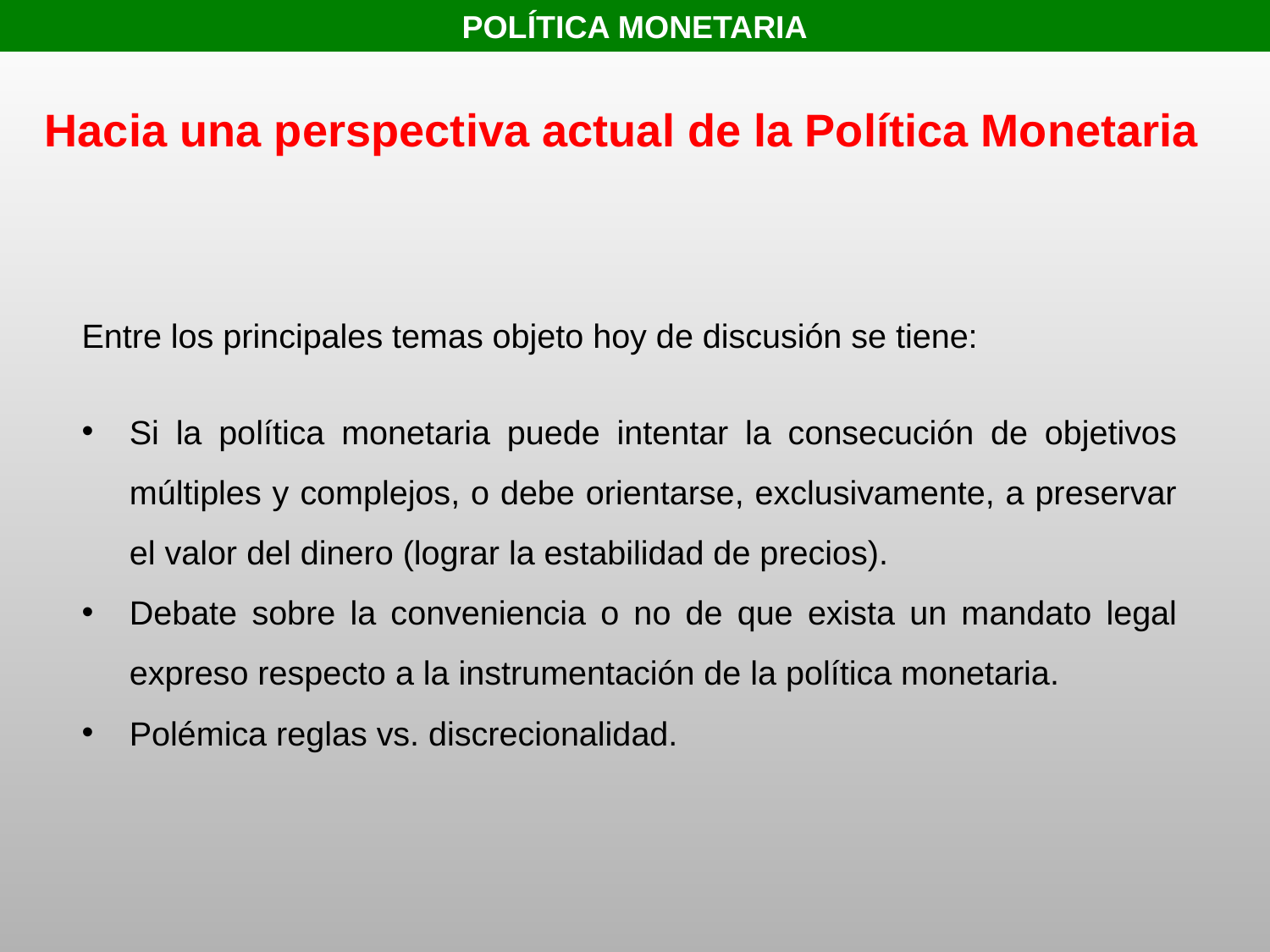

POLÍTICA MONETARIA
Hacia una perspectiva actual de la Política Monetaria
Entre los principales temas objeto hoy de discusión se tiene:
Si la política monetaria puede intentar la consecución de objetivos múltiples y complejos, o debe orientarse, exclusivamente, a preservar el valor del dinero (lograr la estabilidad de precios).
Debate sobre la conveniencia o no de que exista un mandato legal expreso respecto a la instrumentación de la política monetaria.
Polémica reglas vs. discrecionalidad.